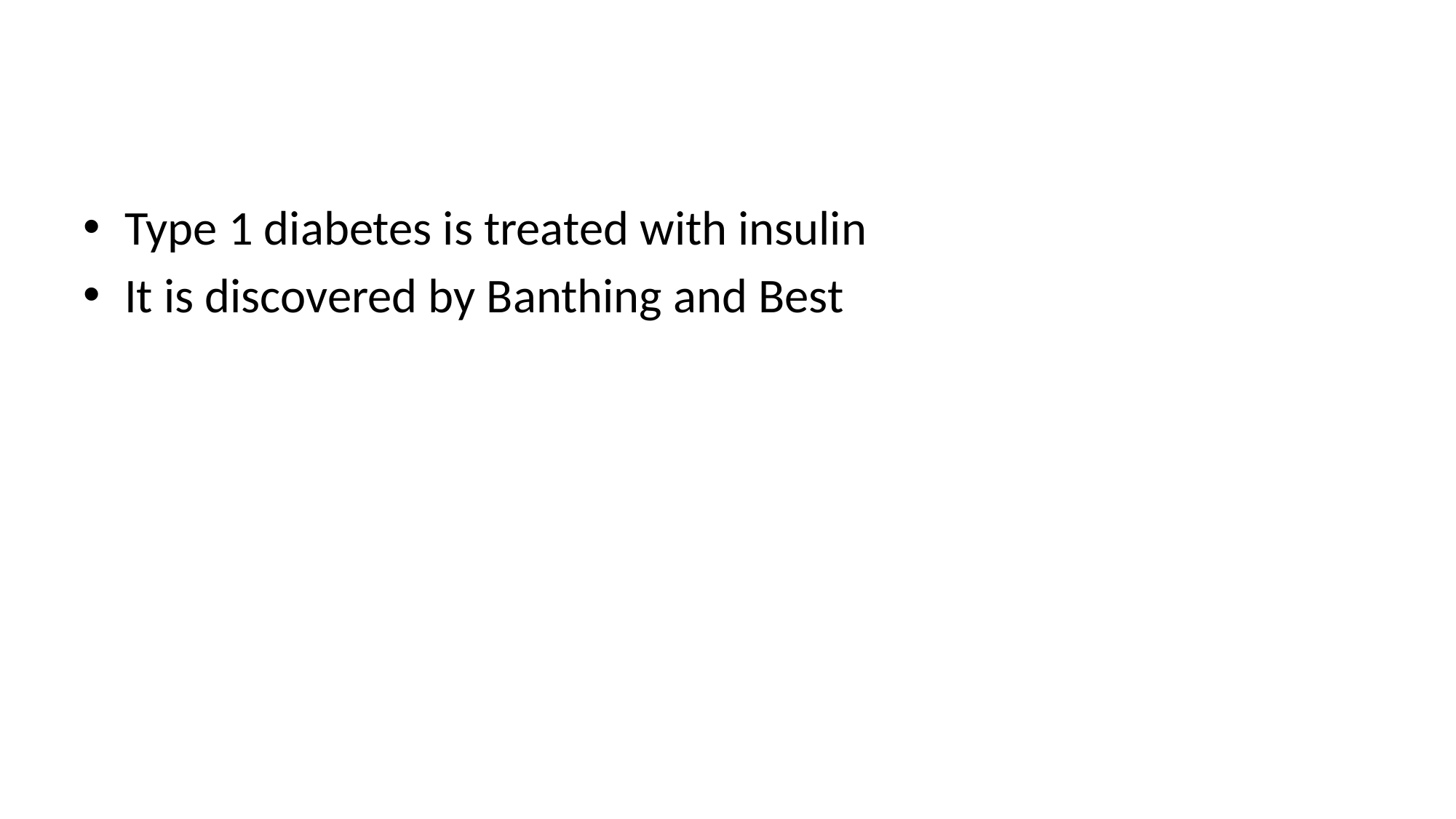

Type 1 diabetes is treated with insulin
It is discovered by Banthing and Best